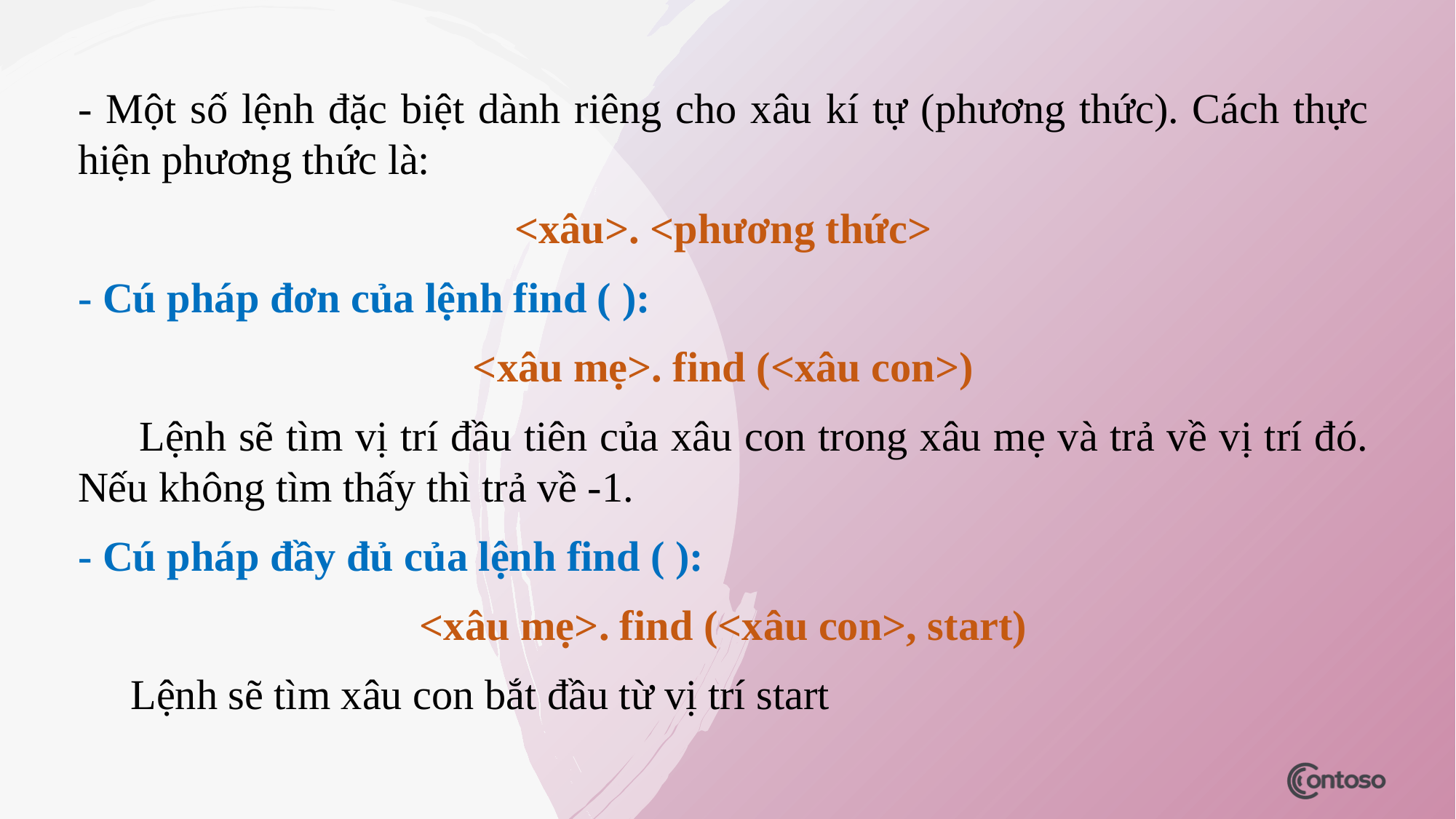

- Một số lệnh đặc biệt dành riêng cho xâu kí tự (phương thức). Cách thực hiện phương thức là:
<xâu>. <phương thức>
- Cú pháp đơn của lệnh find ( ):
<xâu mẹ>. find (<xâu con>)
     Lệnh sẽ tìm vị trí đầu tiên của xâu con trong xâu mẹ và trả về vị trí đó. Nếu không tìm thấy thì trả về -1.
- Cú pháp đầy đủ của lệnh find ( ):
<xâu mẹ>. find (<xâu con>, start)
     Lệnh sẽ tìm xâu con bắt đầu từ vị trí start